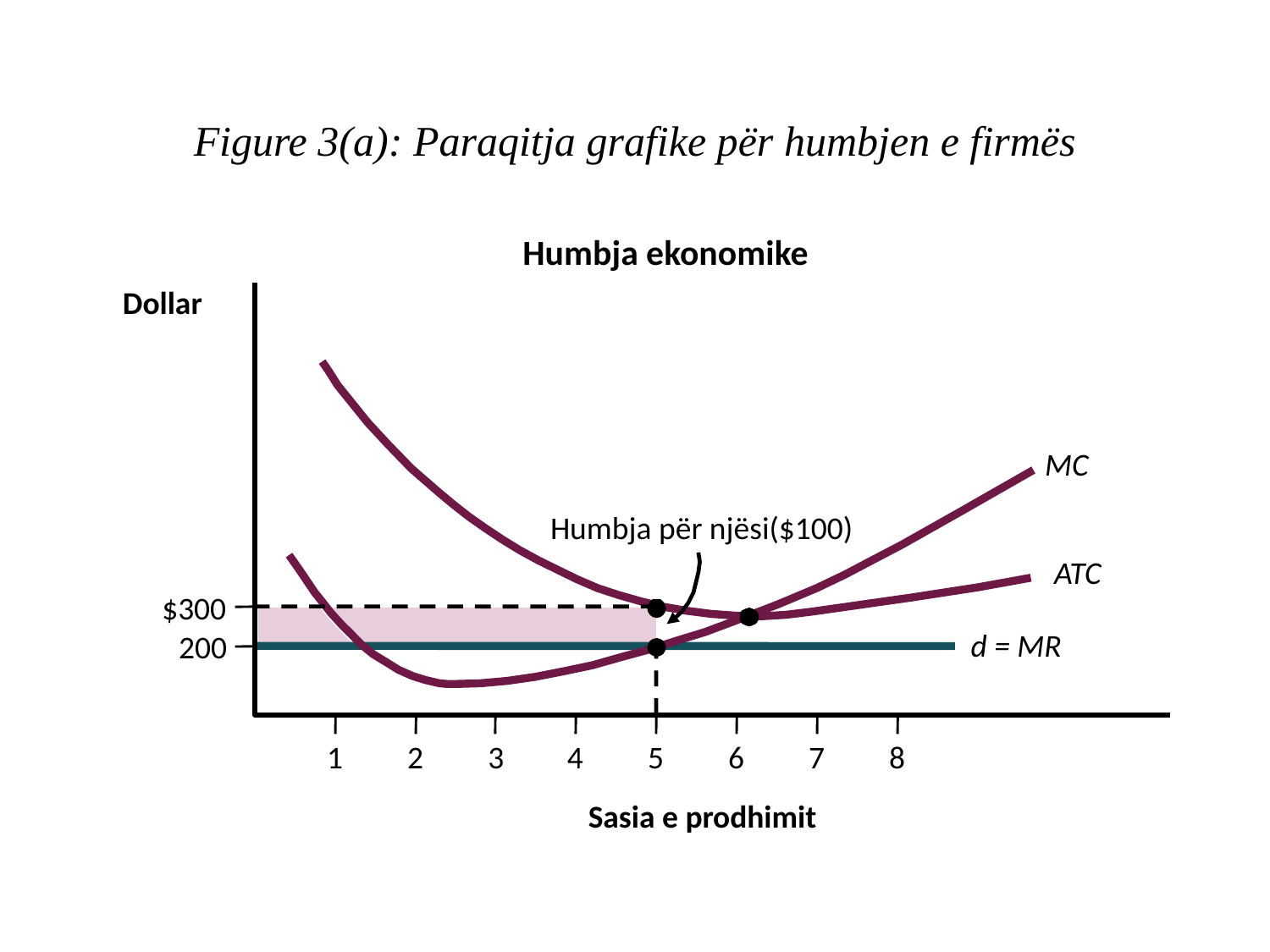

# Figure 3(a): Paraqitja grafike për humbjen e firmës
Humbja ekonomike
Dollar

1
2
3
4
5
6
7
8
Sasia e prodhimit

MC

Humbja për njësi($100)
ATC

$300

d = MR
200